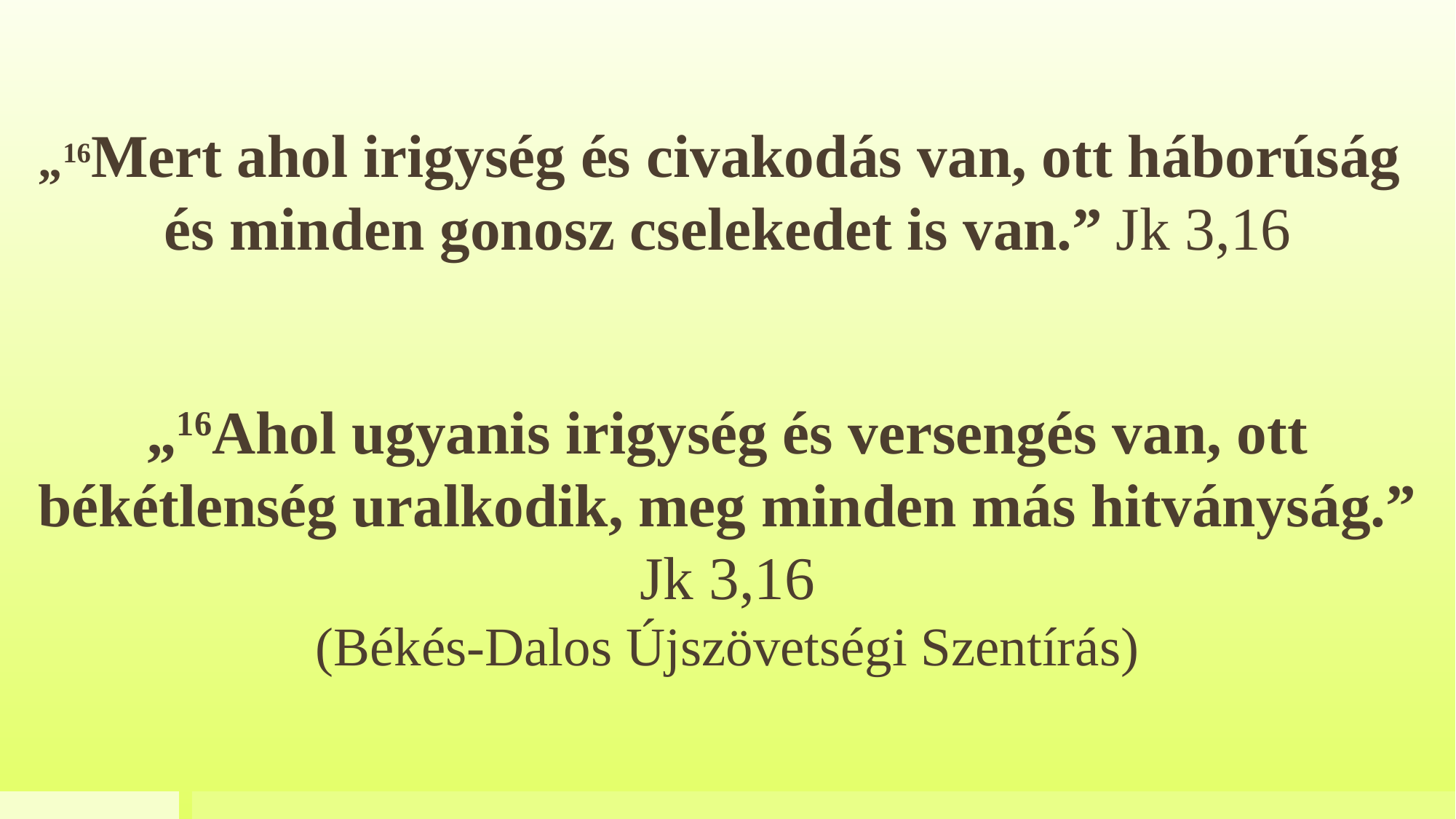

„16Mert ahol irigység és civakodás van, ott háborúság
és minden gonosz cselekedet is van.” Jk 3,16
„16Ahol ugyanis irigység és versengés van, ott békétlenség uralkodik, meg minden más hitványság.” Jk 3,16
(Békés-Dalos Újszövetségi Szentírás)